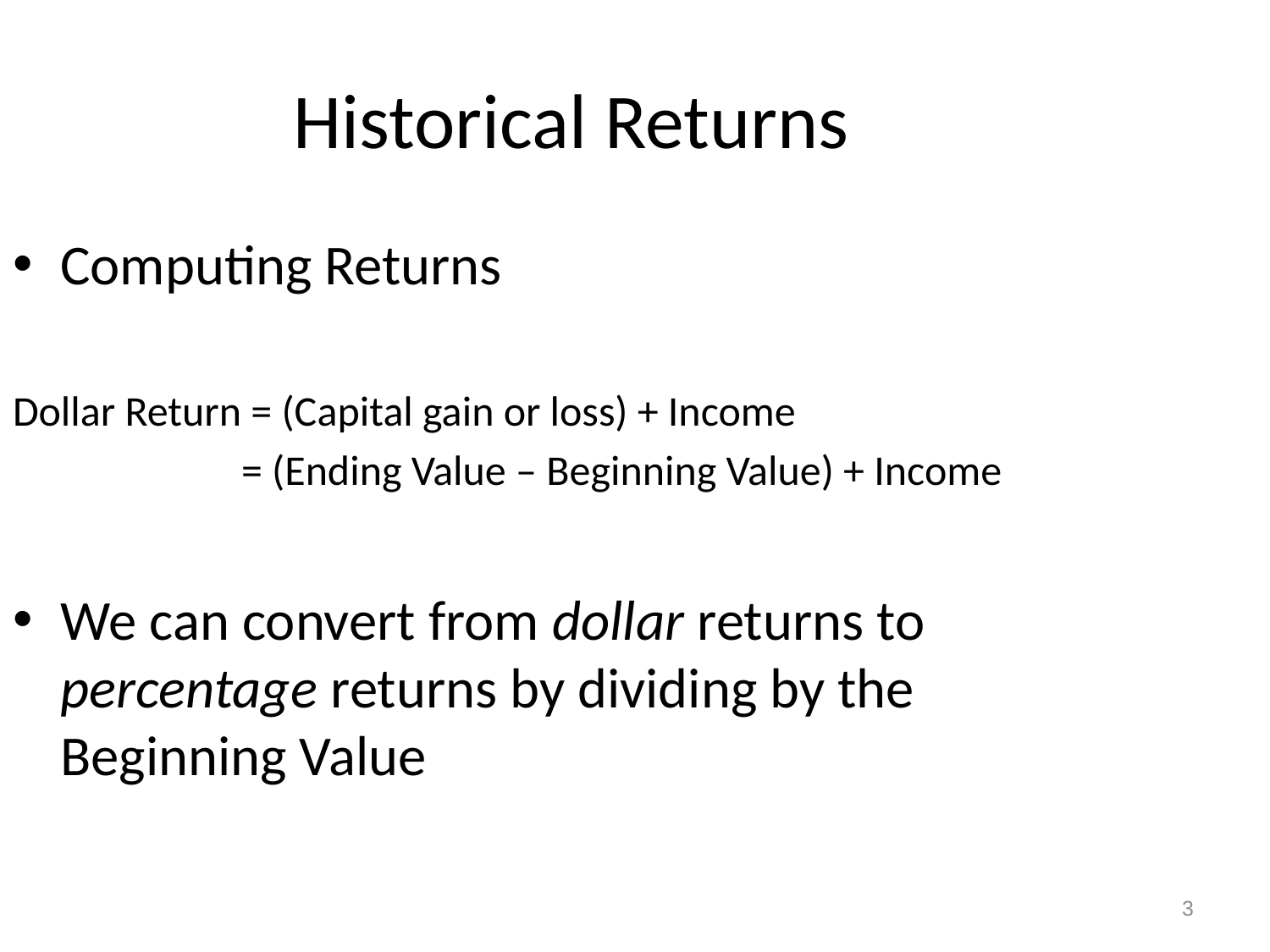

Historical Returns
Computing Returns

Dollar Return = (Capital gain or loss) + Income
                        = (Ending Value – Beginning Value) + Income

We can convert from dollar returns to percentage returns by dividing by the Beginning Value
3